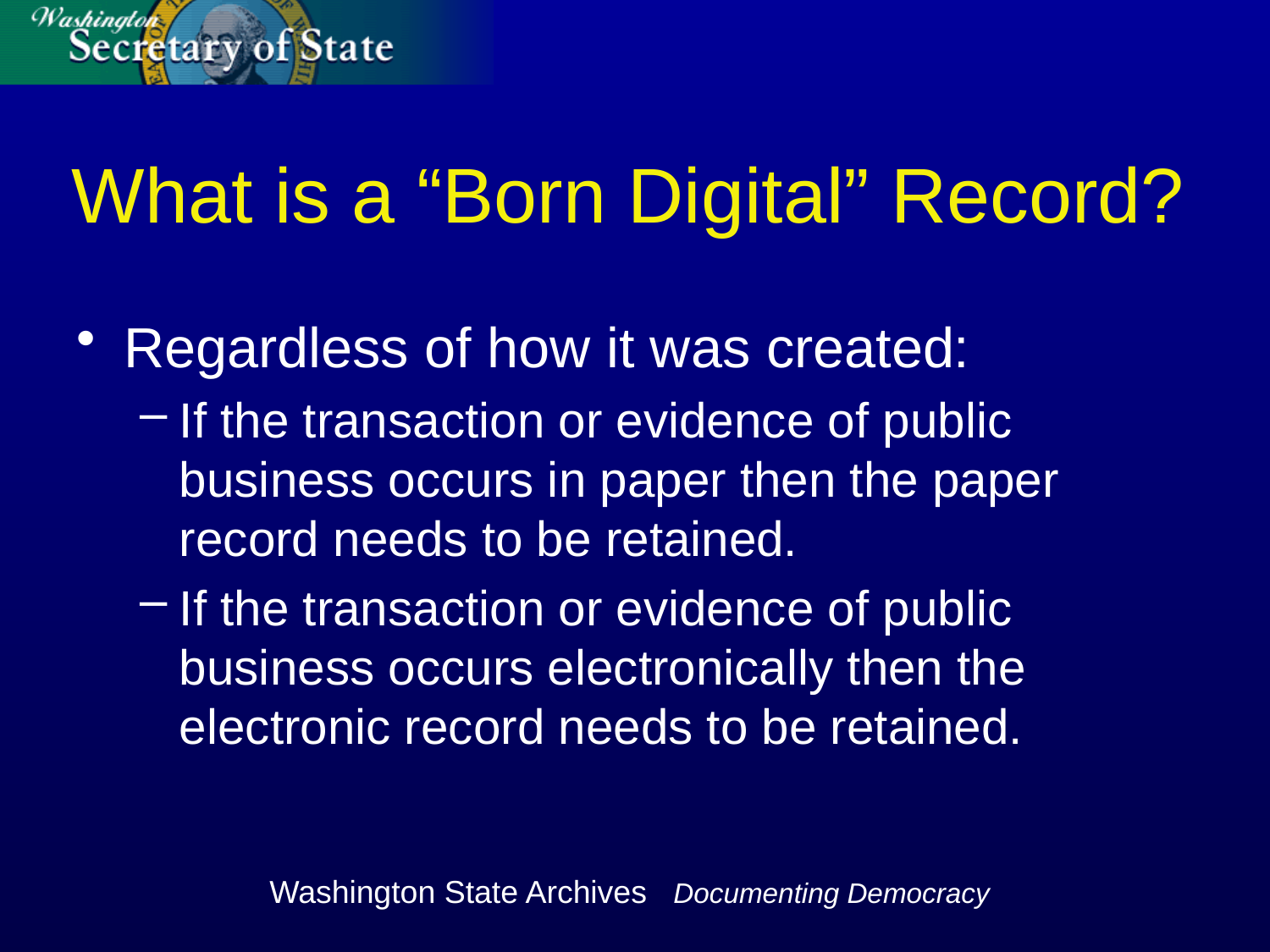

# What is a “Born Digital” Record?
Regardless of how it was created:
If the transaction or evidence of public business occurs in paper then the paper record needs to be retained.
If the transaction or evidence of public business occurs electronically then the electronic record needs to be retained.

Washington State Archives   Documenting Democracy